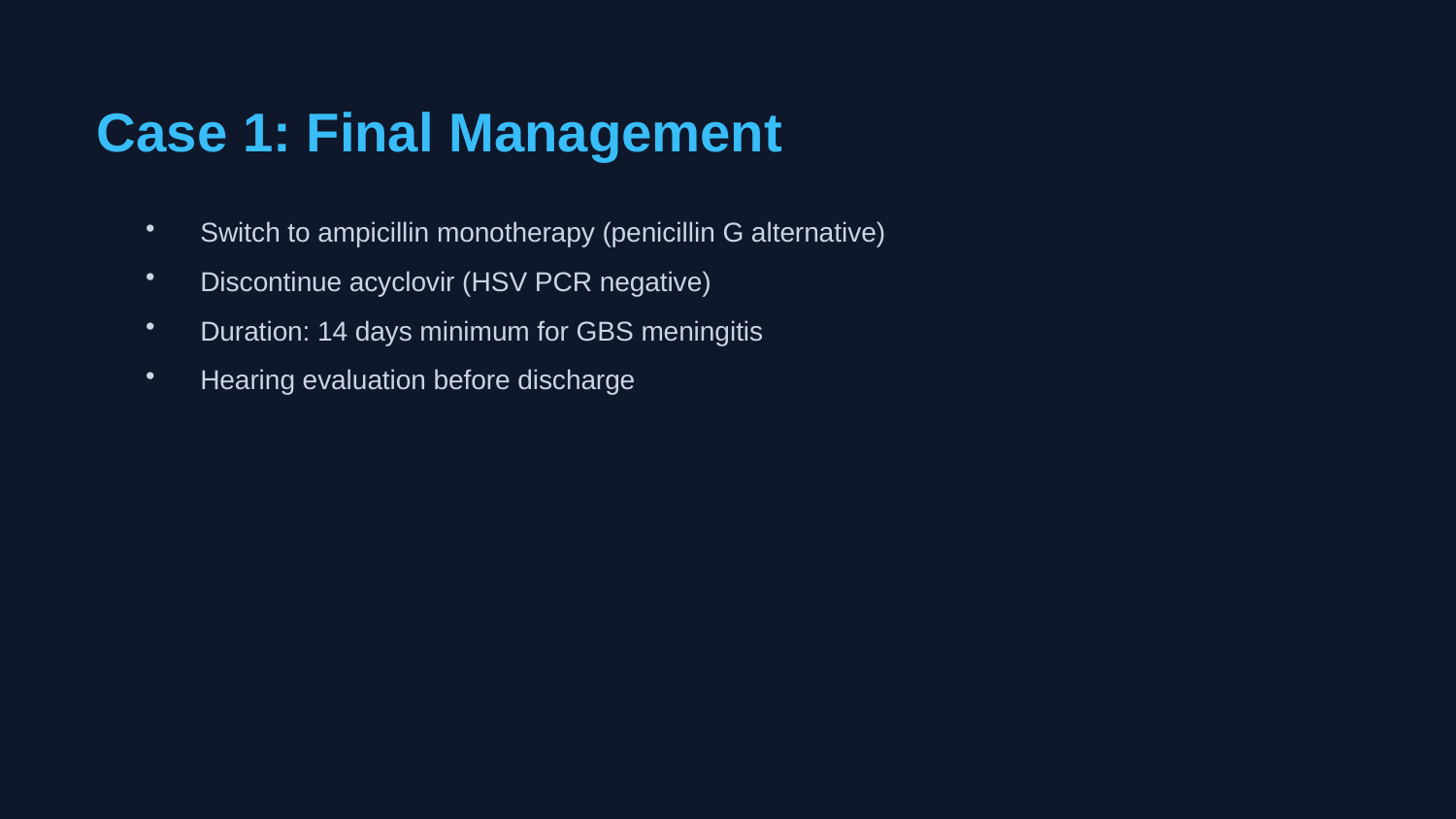

Case 1: Final Management
Switch to ampicillin monotherapy (penicillin G alternative)
Discontinue acyclovir (HSV PCR negative)
Duration: 14 days minimum for GBS meningitis
Hearing evaluation before discharge